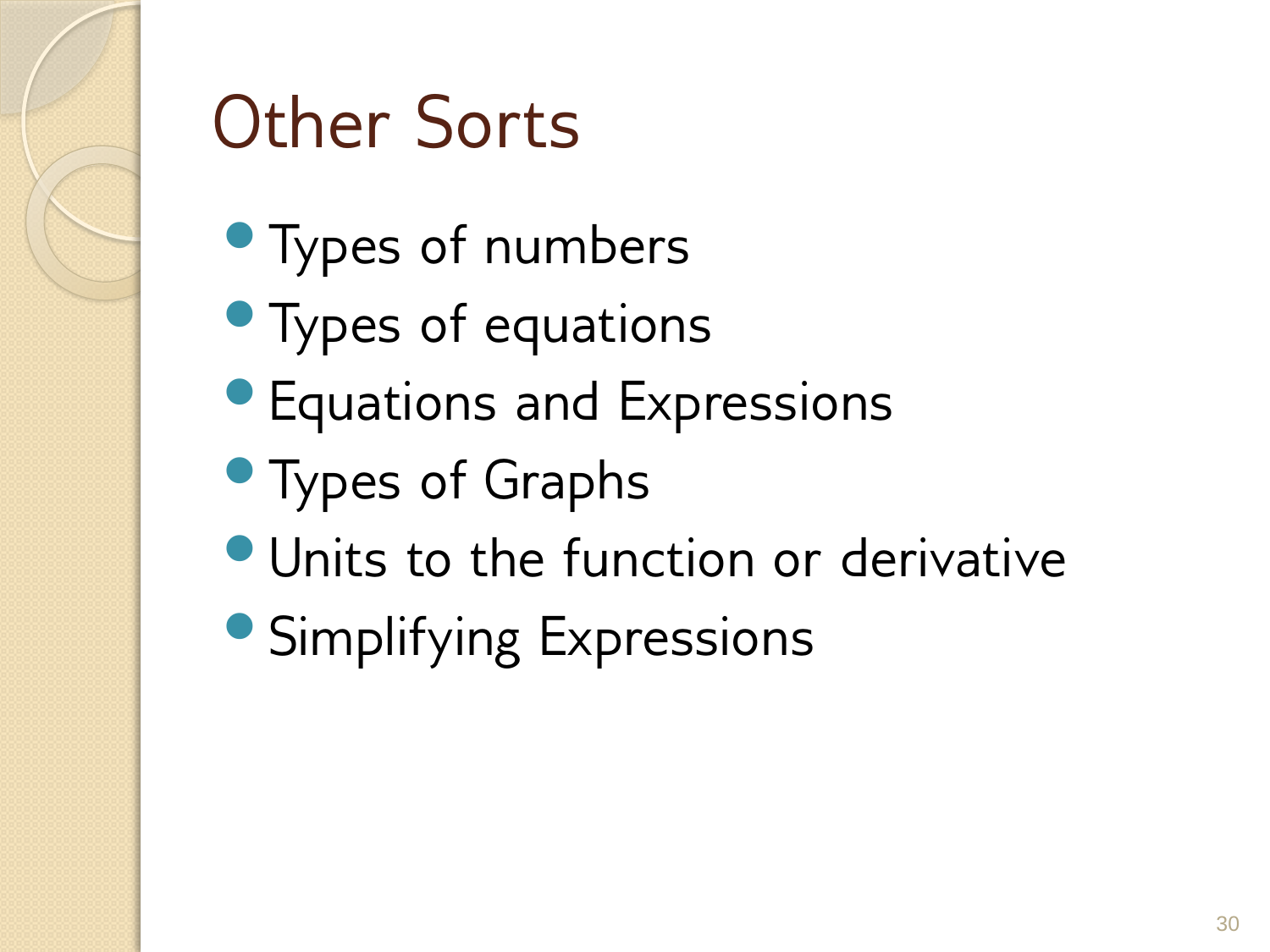

# Other Sorts
Types of numbers
Types of equations
Equations and Expressions
Types of Graphs
Units to the function or derivative
Simplifying Expressions
30